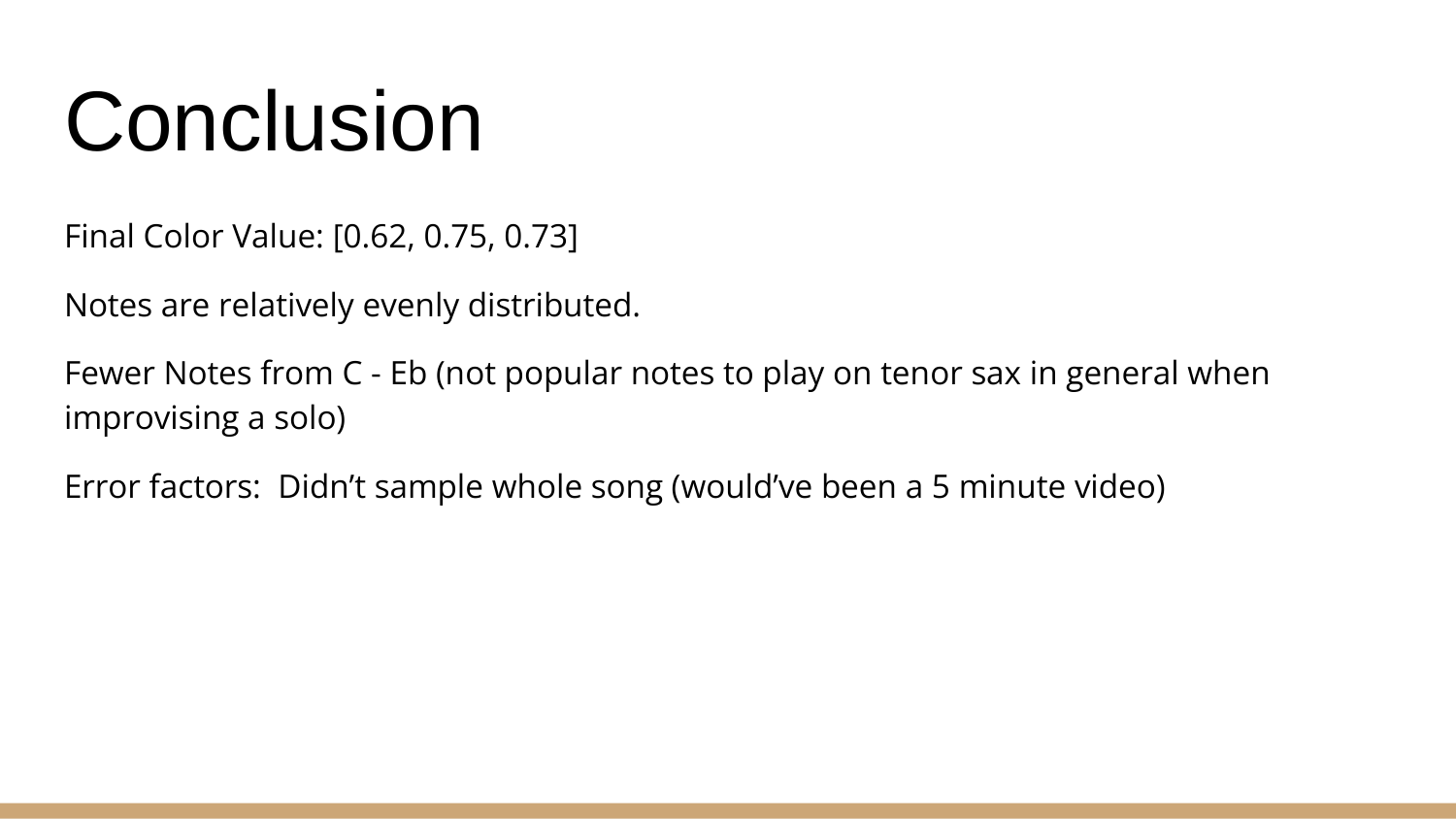

# Conclusion
Final Color Value: [0.62, 0.75, 0.73]
Notes are relatively evenly distributed.
Fewer Notes from C - Eb (not popular notes to play on tenor sax in general when improvising a solo)
Error factors:  Didn’t sample whole song (would’ve been a 5 minute video)